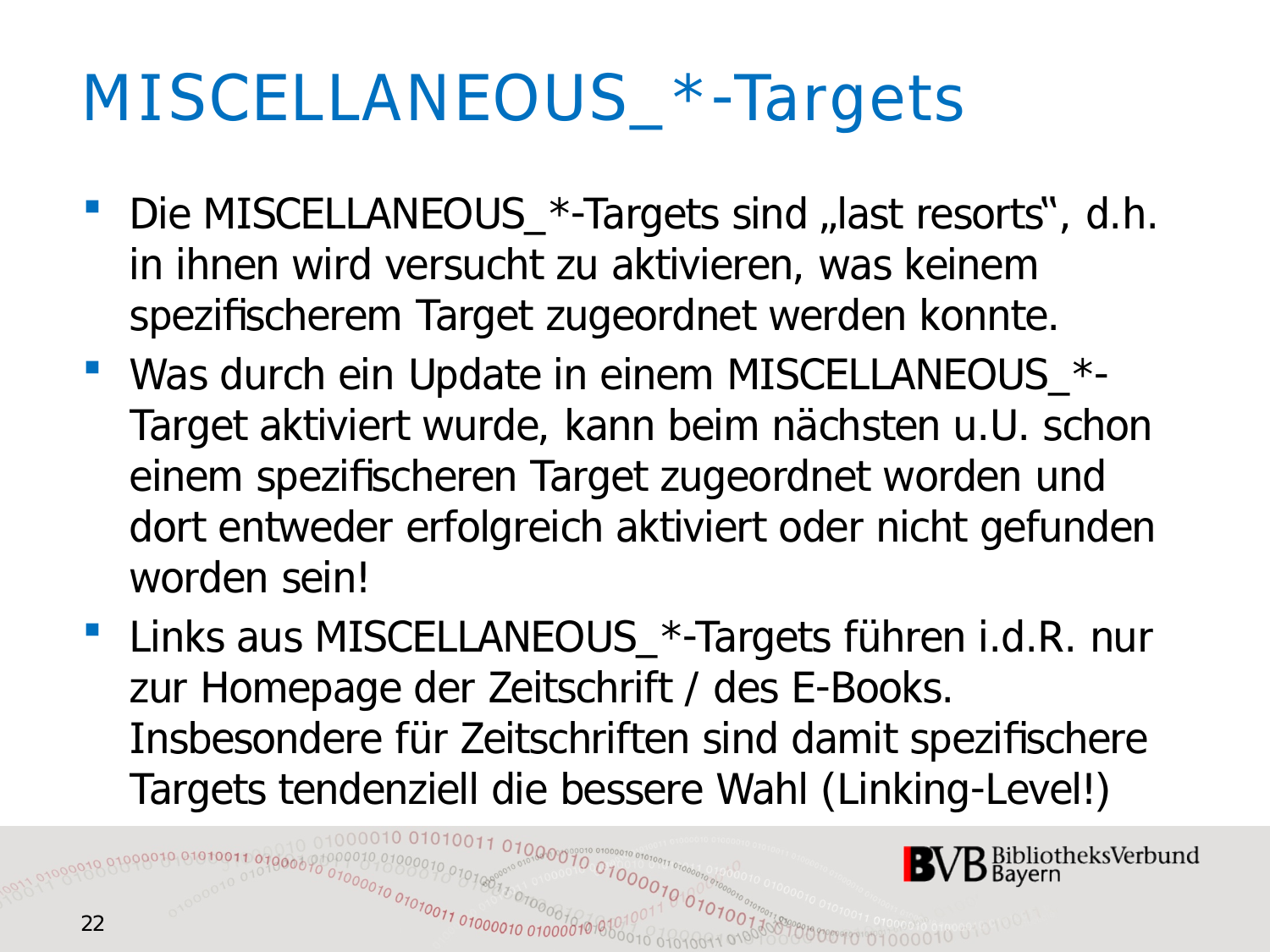

# MISCELLANEOUS_*-Targets
Die MISCELLANEOUS_*-Targets sind „last resorts“, d.h. in ihnen wird versucht zu aktivieren, was keinem spezifischerem Target zugeordnet werden konnte.
Was durch ein Update in einem MISCELLANEOUS_*-Target aktiviert wurde, kann beim nächsten u.U. schon einem spezifischeren Target zugeordnet worden und dort entweder erfolgreich aktiviert oder nicht gefunden worden sein!
Links aus MISCELLANEOUS_*-Targets führen i.d.R. nur zur Homepage der Zeitschrift / des E-Books. Insbesondere für Zeitschriften sind damit spezifischere Targets tendenziell die bessere Wahl (Linking-Level!)
22